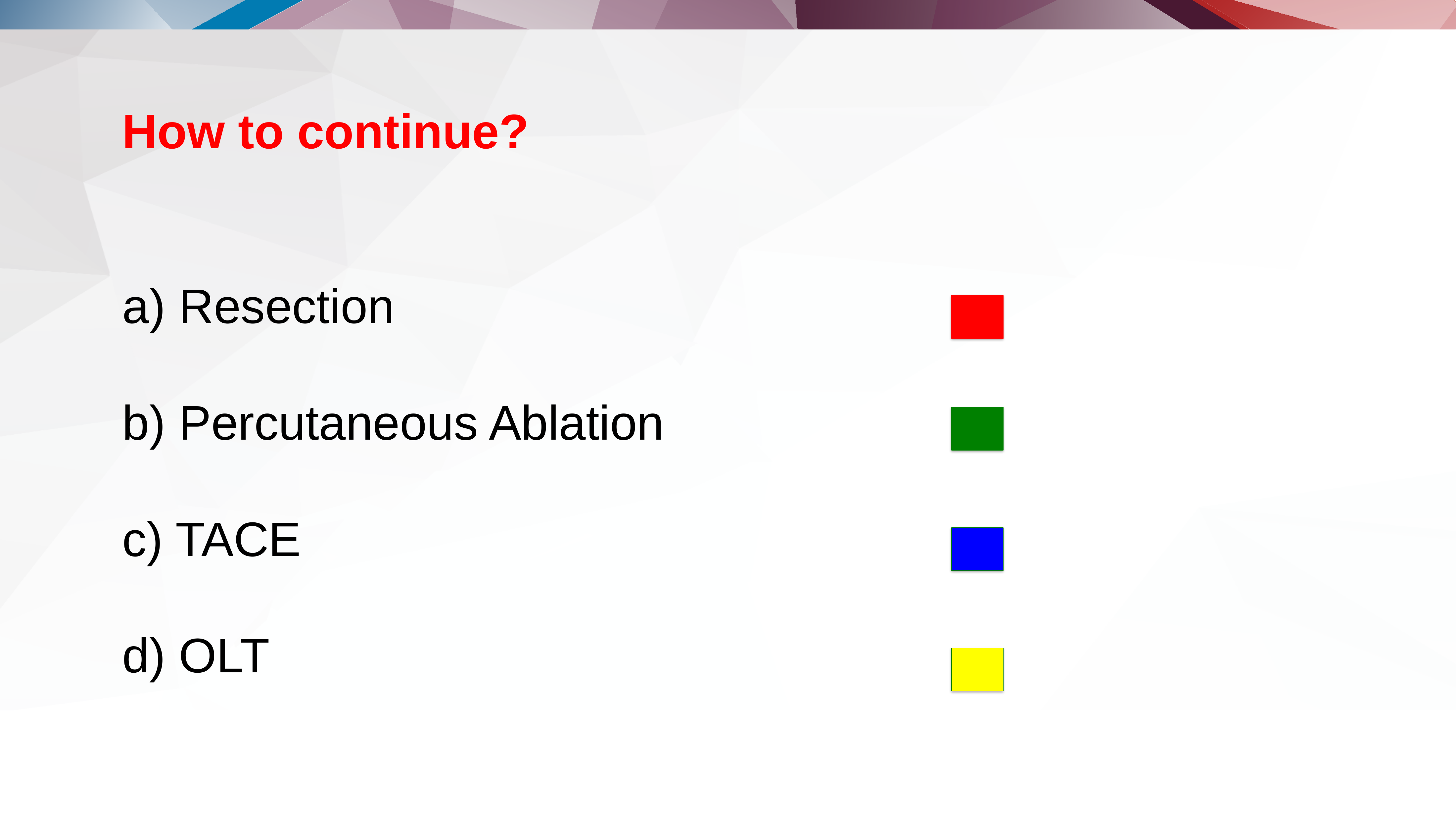

How to continue?

a) Resection

b) Percutaneous Ablation

c) TACE

d) OLT